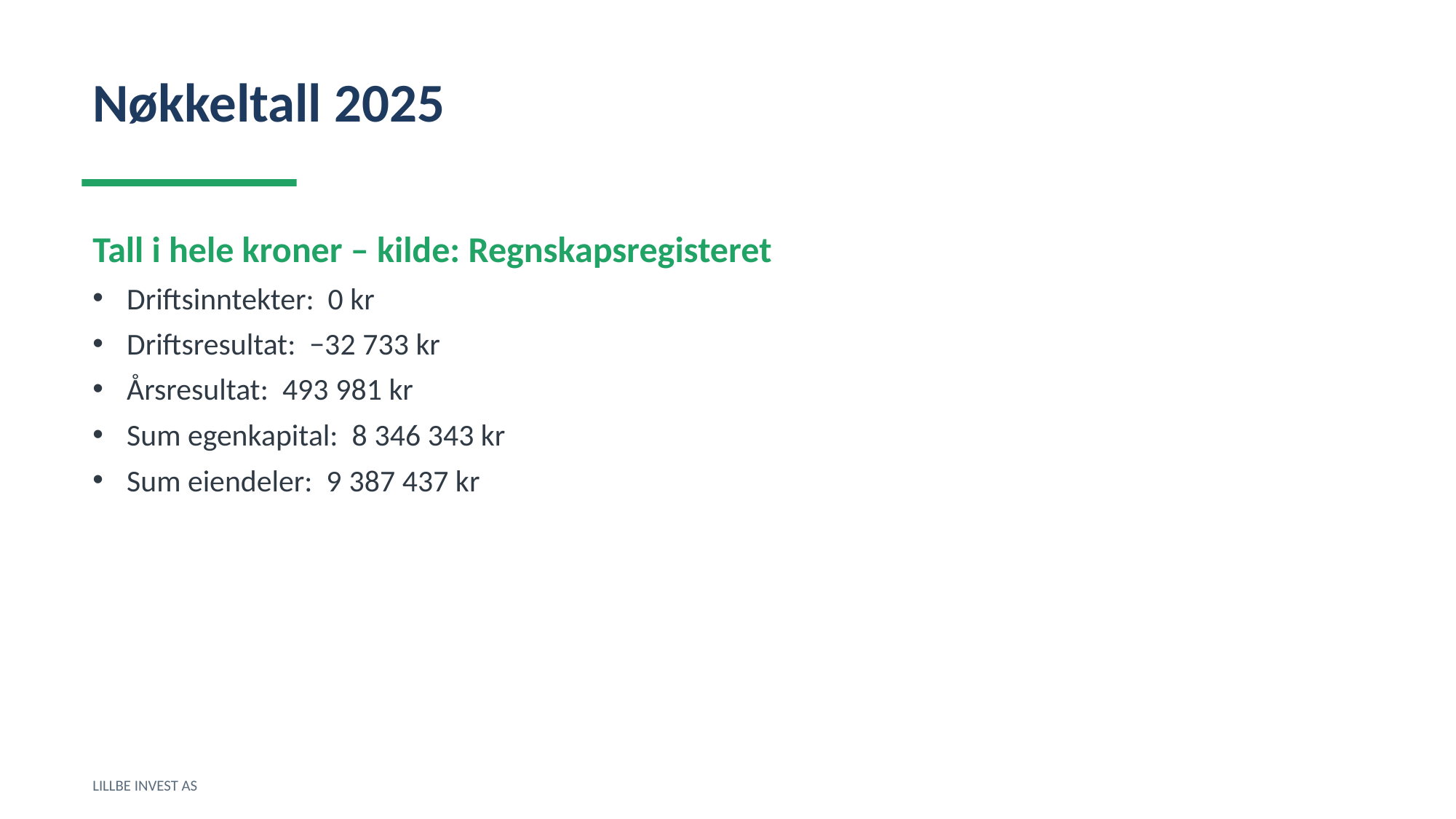

Nøkkeltall 2025

Tall i hele kroner – kilde: Regnskapsregisteret
Driftsinntekter:  0 kr
Driftsresultat:  −32 733 kr
Årsresultat:  493 981 kr
Sum egenkapital:  8 346 343 kr
Sum eiendeler:  9 387 437 kr
LILLBE INVEST AS